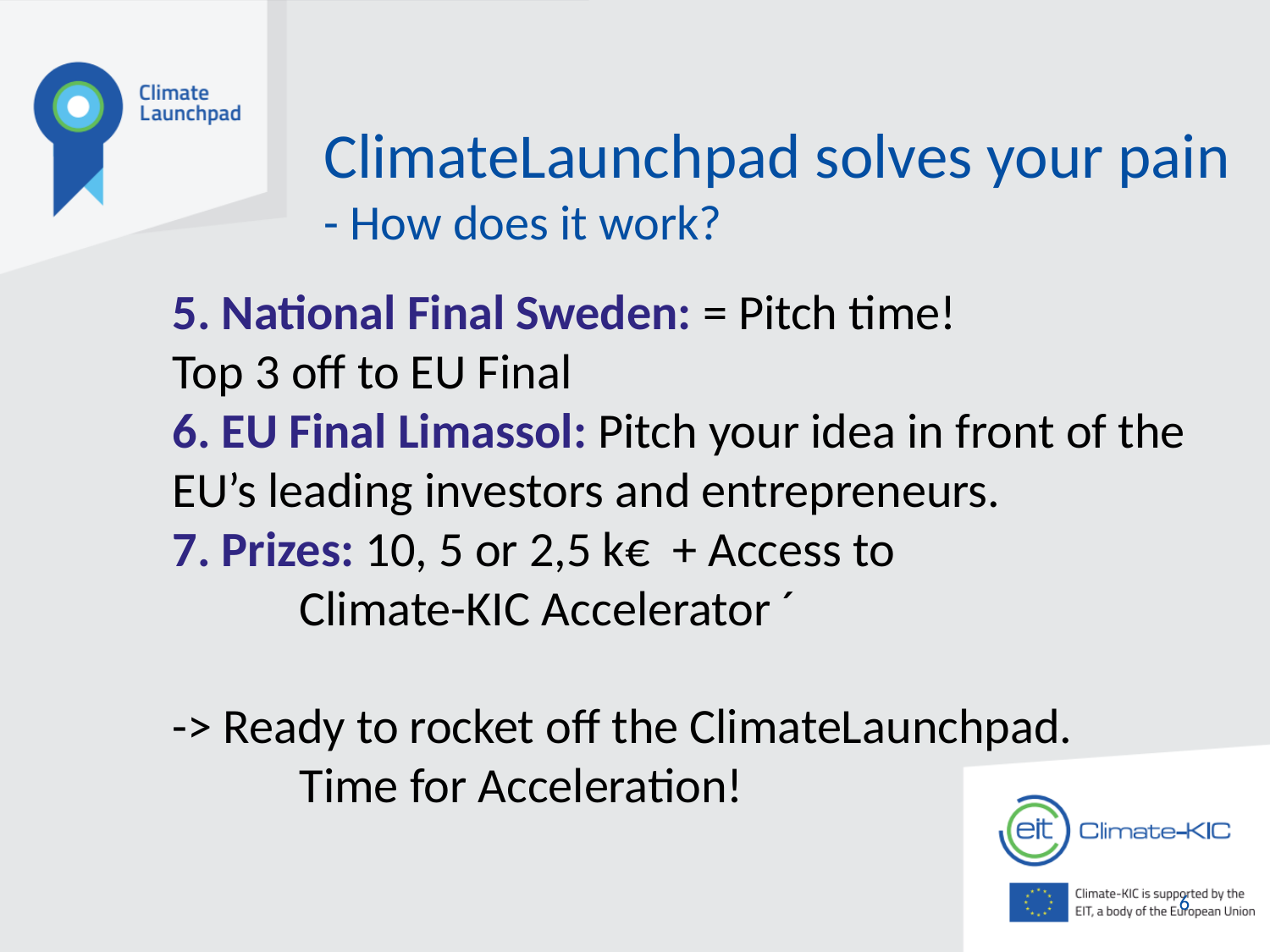

# ClimateLaunchpad solves your pain - How does it work?
5. National Final Sweden: = Pitch time!
Top 3 off to EU Final
6. EU Final Limassol: Pitch your idea in front of the EU’s leading investors and entrepreneurs.
7. Prizes: 10, 5 or 2,5 k€  + Access to
	Climate-KIC Accelerator ´

-> Ready to rocket off the ClimateLaunchpad.
    	Time for Acceleration!

6